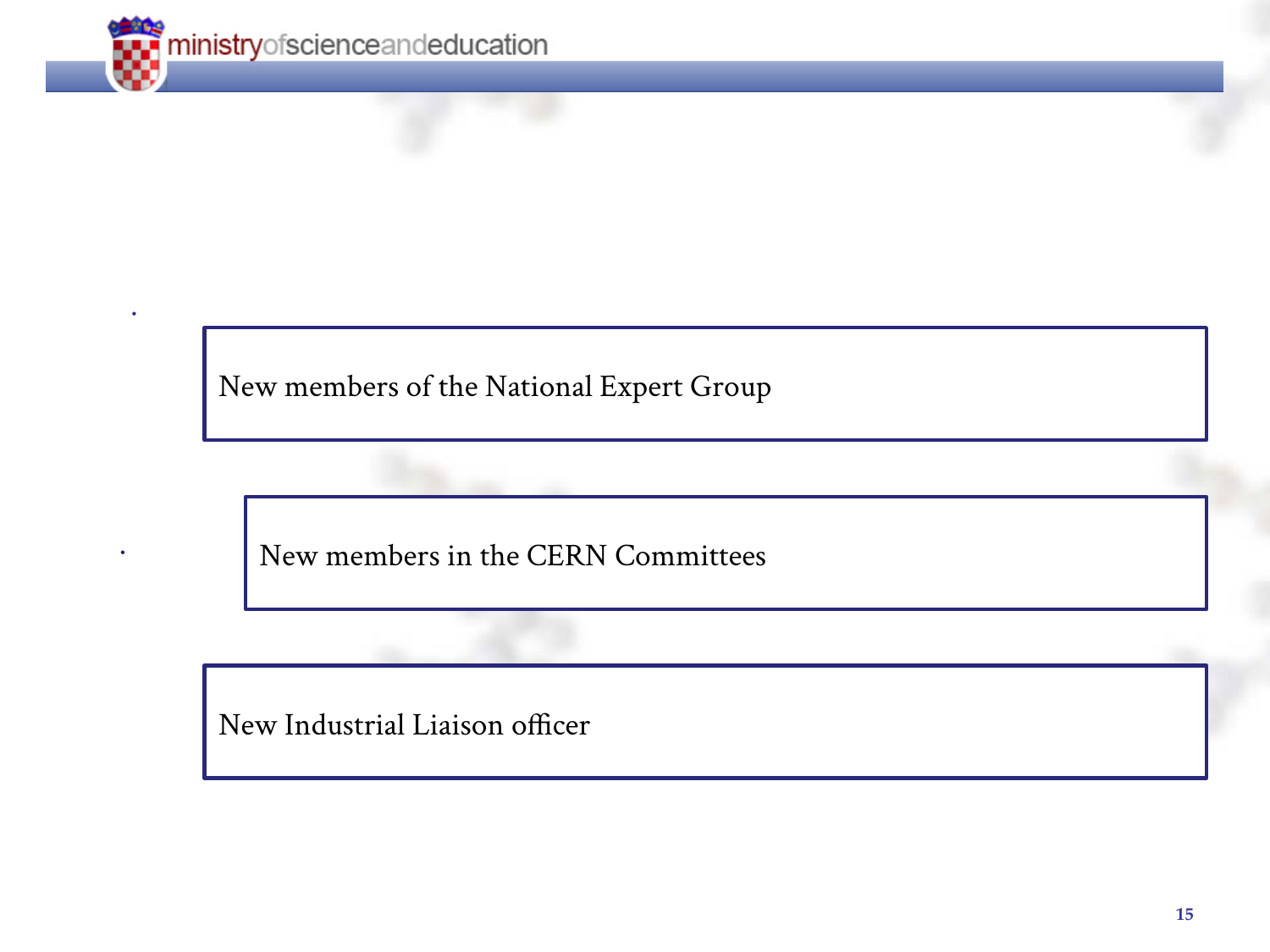

New members of the National Expert Group
New members in the CERN Committees
New Industrial Liaison officer
15